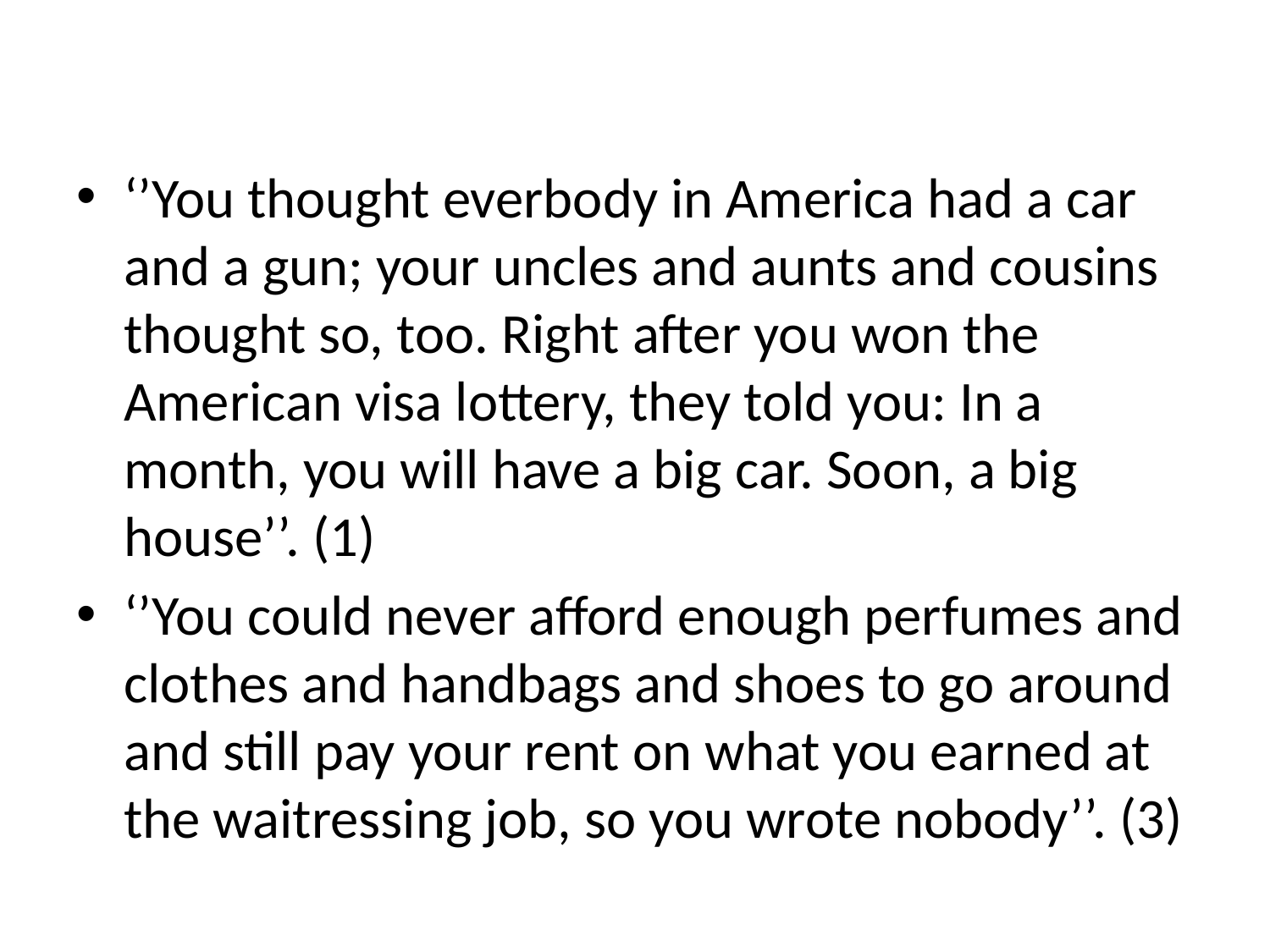

#

‘’You thought everbody in America had a car and a gun; your uncles and aunts and cousins thought so, too. Right after you won the American visa lottery, they told you: In a month, you will have a big car. Soon, a big house’’. (1)
‘’You could never afford enough perfumes and clothes and handbags and shoes to go around and still pay your rent on what you earned at the waitressing job, so you wrote nobody’’. (3)